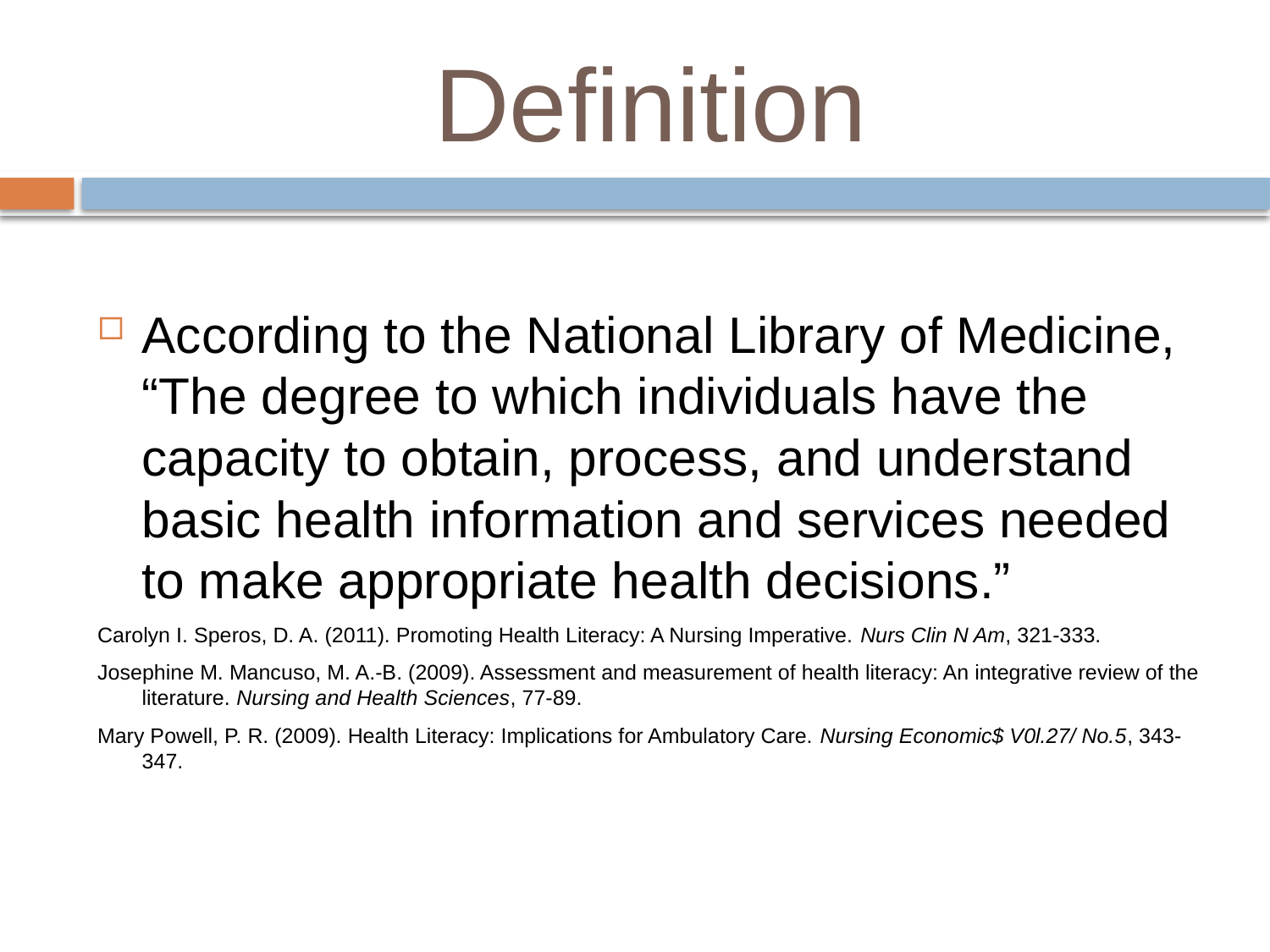

# Definition

According to the National Library of Medicine, “The degree to which individuals have the capacity to obtain, process, and understand basic health information and services needed to make appropriate health decisions.”
Carolyn I. Speros, D. A. (2011). Promoting Health Literacy: A Nursing Imperative. Nurs Clin N Am, 321-333.
Josephine M. Mancuso, M. A.-B. (2009). Assessment and measurement of health literacy: An integrative review of the literature. Nursing and Health Sciences, 77-89.
Mary Powell, P. R. (2009). Health Literacy: Implications for Ambulatory Care. Nursing Economic$ V0l.27/ No.5, 343-347.